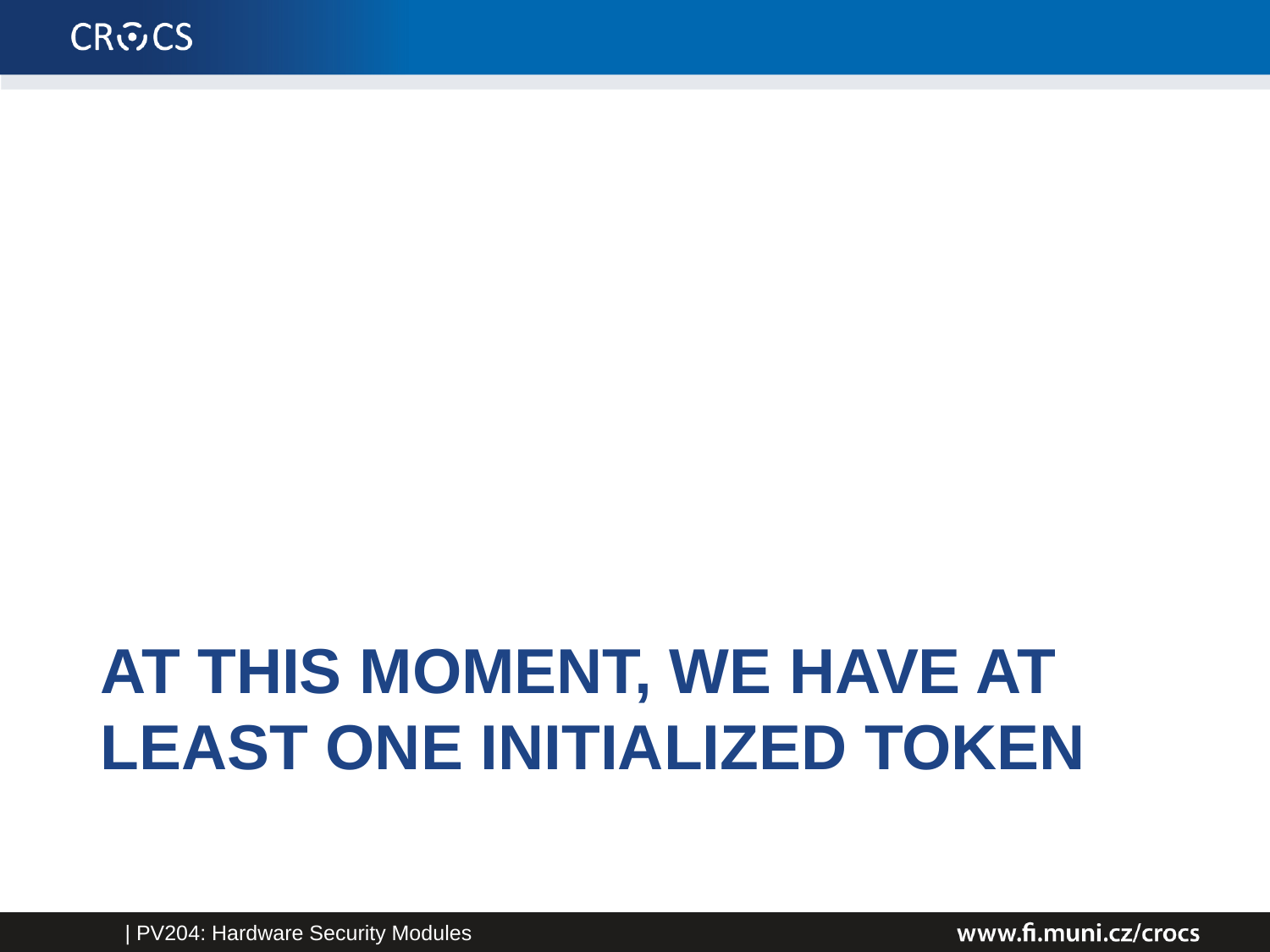

# At this moment, we have at least one initialized token
| PV204: Hardware Security Modules